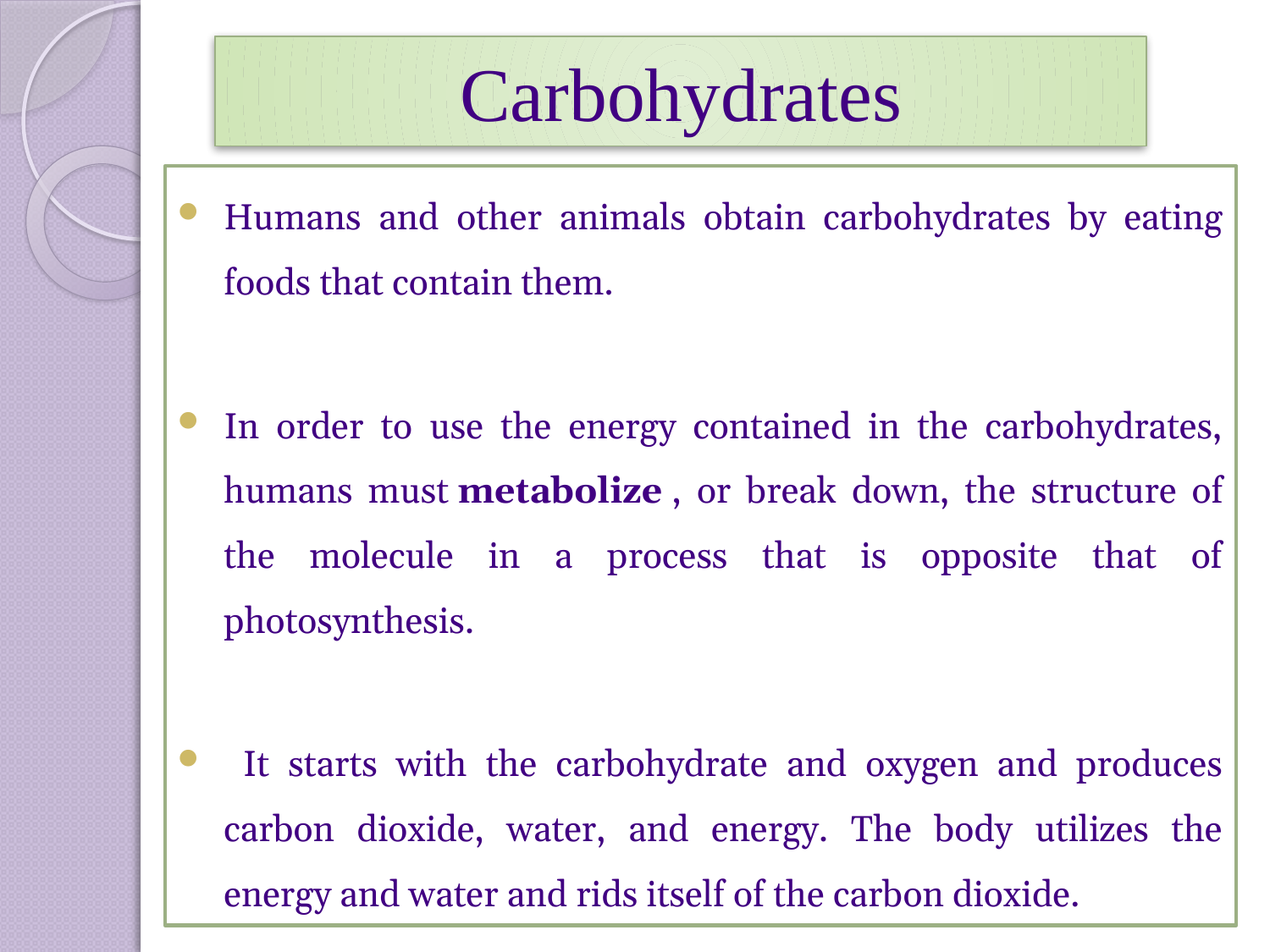

# Carbohydrates
Humans and other animals obtain carbohydrates by eating foods that contain them.

In order to use the energy contained in the carbohydrates, humans must metabolize , or break down, the structure of the molecule in a process that is opposite that of photosynthesis.

 It starts with the carbohydrate and oxygen and produces carbon dioxide, water, and energy. The body utilizes the energy and water and rids itself of the carbon dioxide.